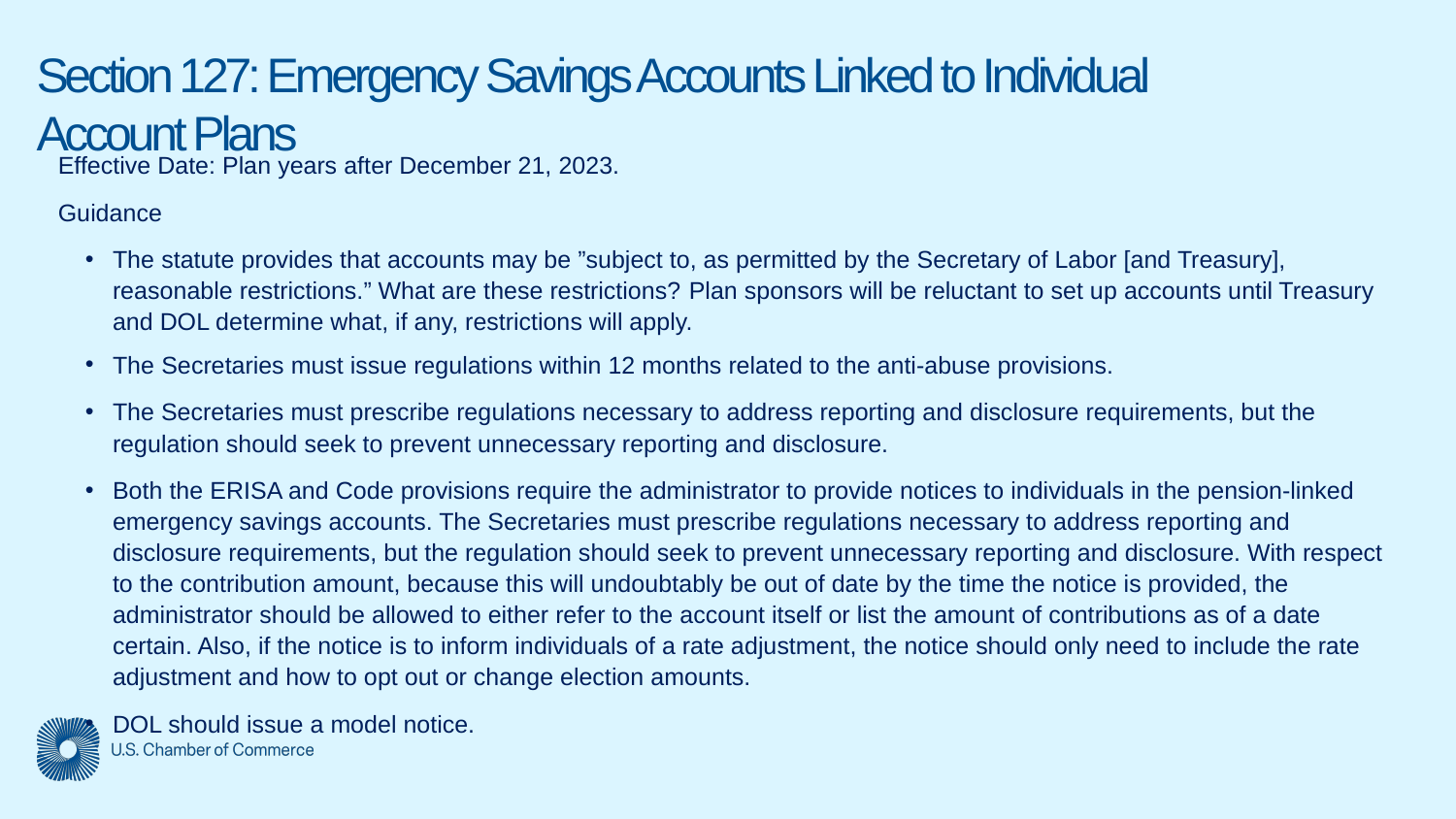

# Section 127: Emergency Savings Accounts Linked to Individual Account Plans
Effective Date: Plan years after December 21, 2023.
Guidance
The statute provides that accounts may be ”subject to, as permitted by the Secretary of Labor [and Treasury], reasonable restrictions.” What are these restrictions? Plan sponsors will be reluctant to set up accounts until Treasury and DOL determine what, if any, restrictions will apply.
The Secretaries must issue regulations within 12 months related to the anti-abuse provisions.
The Secretaries must prescribe regulations necessary to address reporting and disclosure requirements, but the regulation should seek to prevent unnecessary reporting and disclosure.
Both the ERISA and Code provisions require the administrator to provide notices to individuals in the pension-linked emergency savings accounts. The Secretaries must prescribe regulations necessary to address reporting and disclosure requirements, but the regulation should seek to prevent unnecessary reporting and disclosure. With respect to the contribution amount, because this will undoubtably be out of date by the time the notice is provided, the administrator should be allowed to either refer to the account itself or list the amount of contributions as of a date certain. Also, if the notice is to inform individuals of a rate adjustment, the notice should only need to include the rate adjustment and how to opt out or change election amounts.
DOL should issue a model notice.